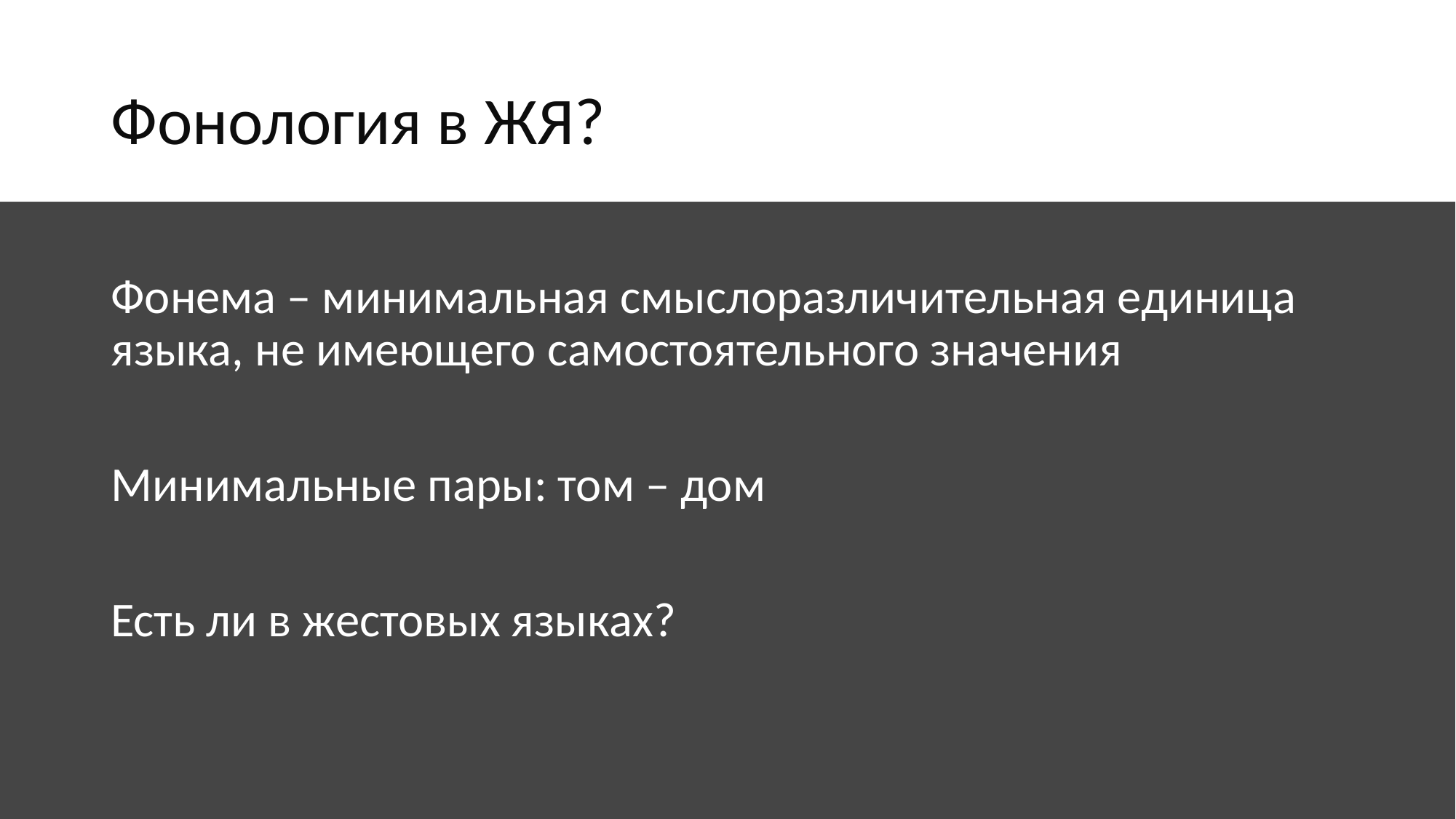

# Фонология в ЖЯ?

Фонема – минимальная смыслоразличительная единица языка, не имеющего самостоятельного значения

Минимальные пары: том – дом

Есть ли в жестовых языках?